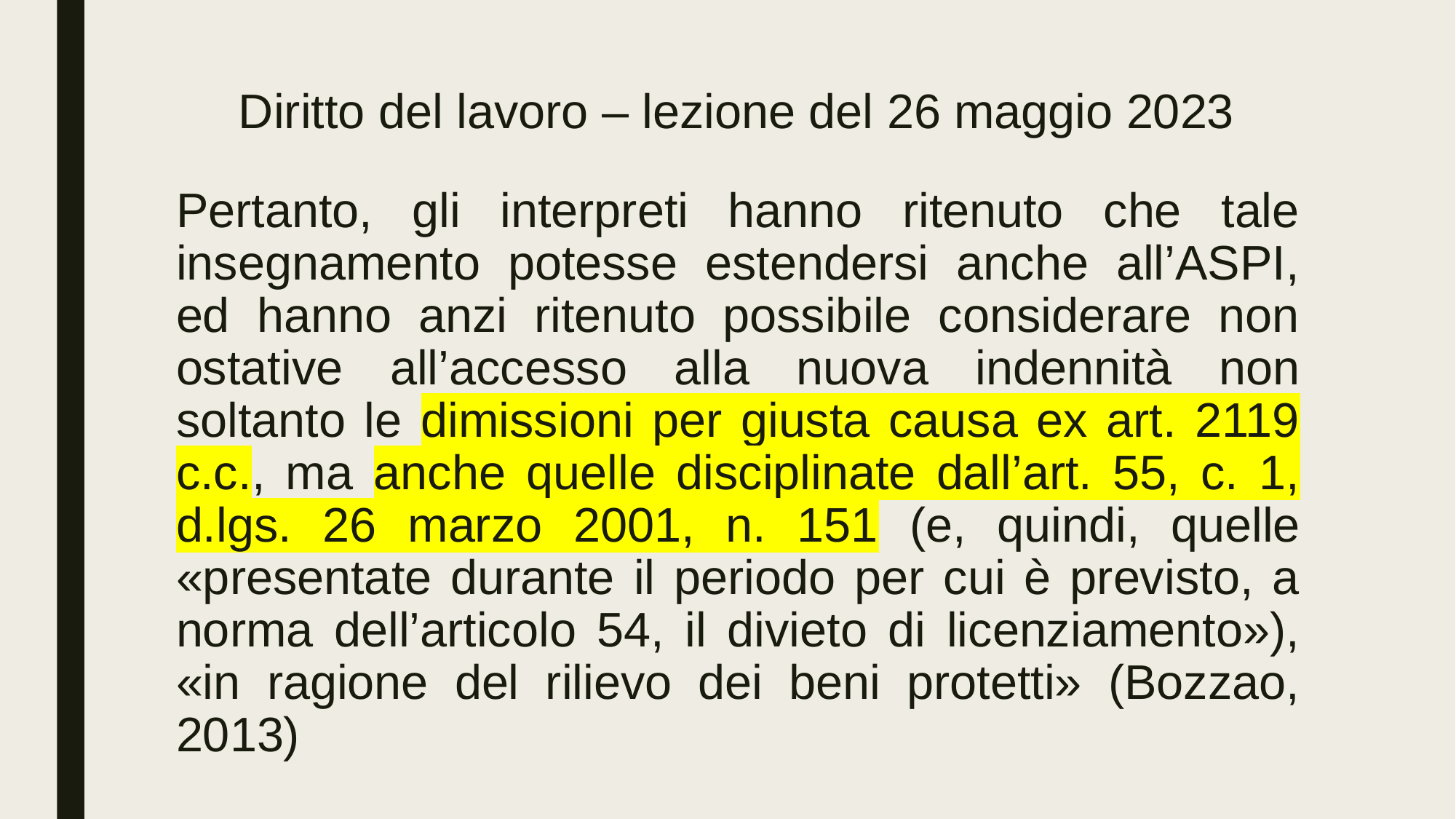

# Diritto del lavoro – lezione del 26 maggio 2023
Pertanto, gli interpreti hanno ritenuto che tale insegnamento potesse estendersi anche all’ASPI, ed hanno anzi ritenuto possibile considerare non ostative all’accesso alla nuova indennità non soltanto le dimissioni per giusta causa ex art. 2119 c.c., ma anche quelle disciplinate dall’art. 55, c. 1, d.lgs. 26 marzo 2001, n. 151 (e, quindi, quelle «presentate durante il periodo per cui è previsto, a norma dell’articolo 54, il divieto di licenziamento»), «in ragione del rilievo dei beni protetti» (Bozzao, 2013)